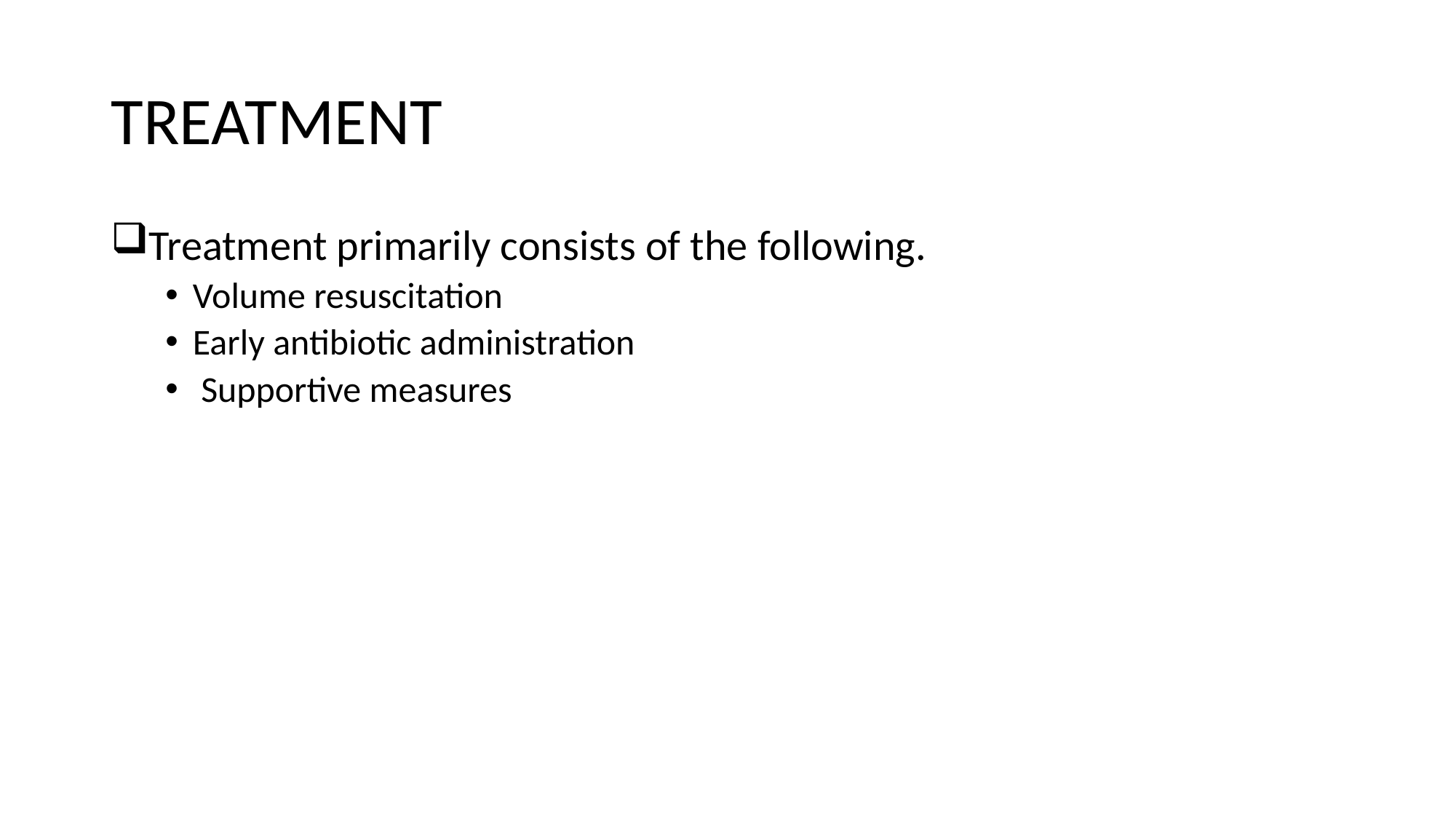

# TREATMENT
Treatment primarily consists of the following.
Volume resuscitation
Early antibiotic administration
 Supportive measures